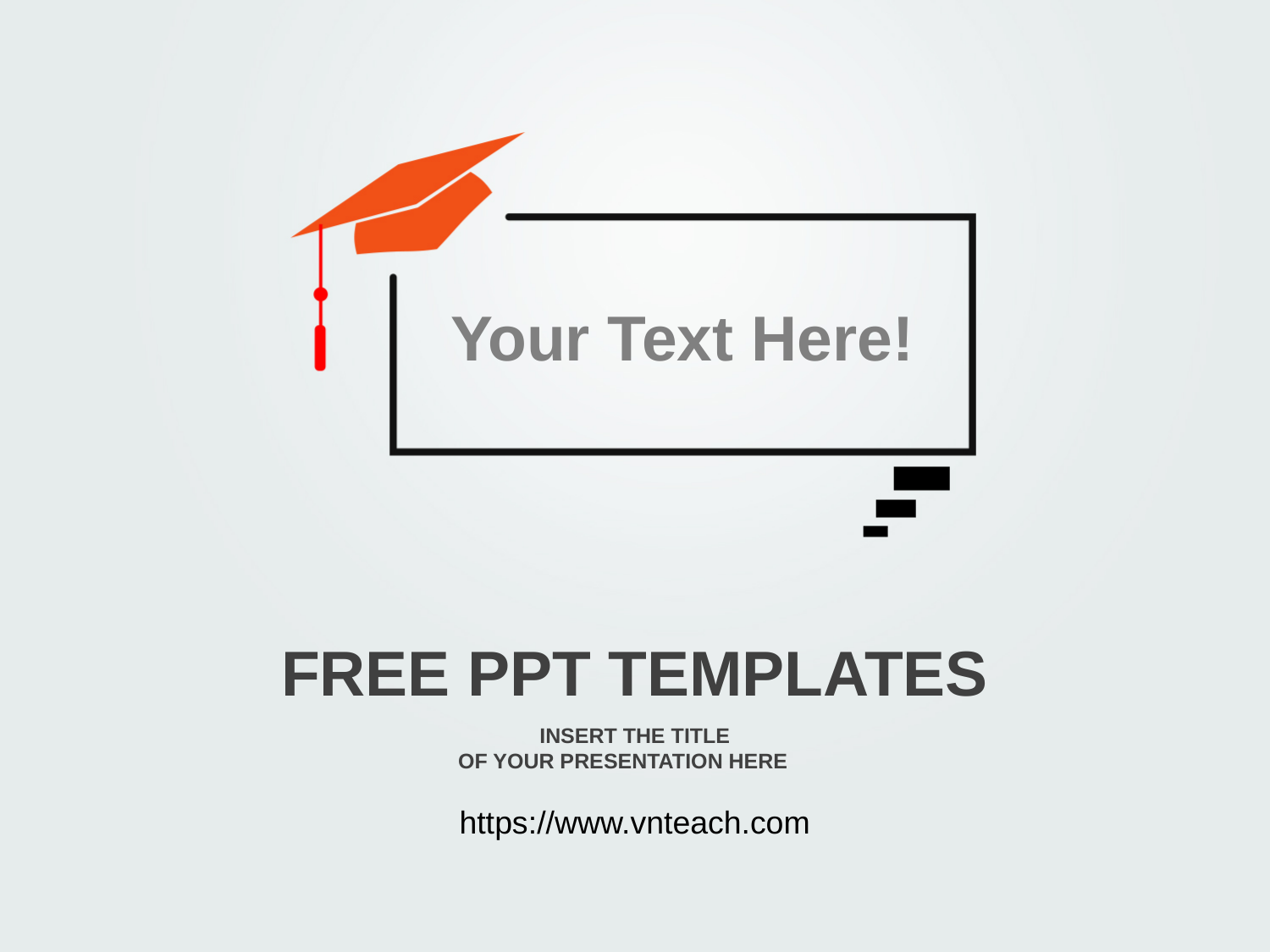

Your Text Here!
FREE PPT TEMPLATES
INSERT THE TITLE
OF YOUR PRESENTATION HERE
https://www.vnteach.com